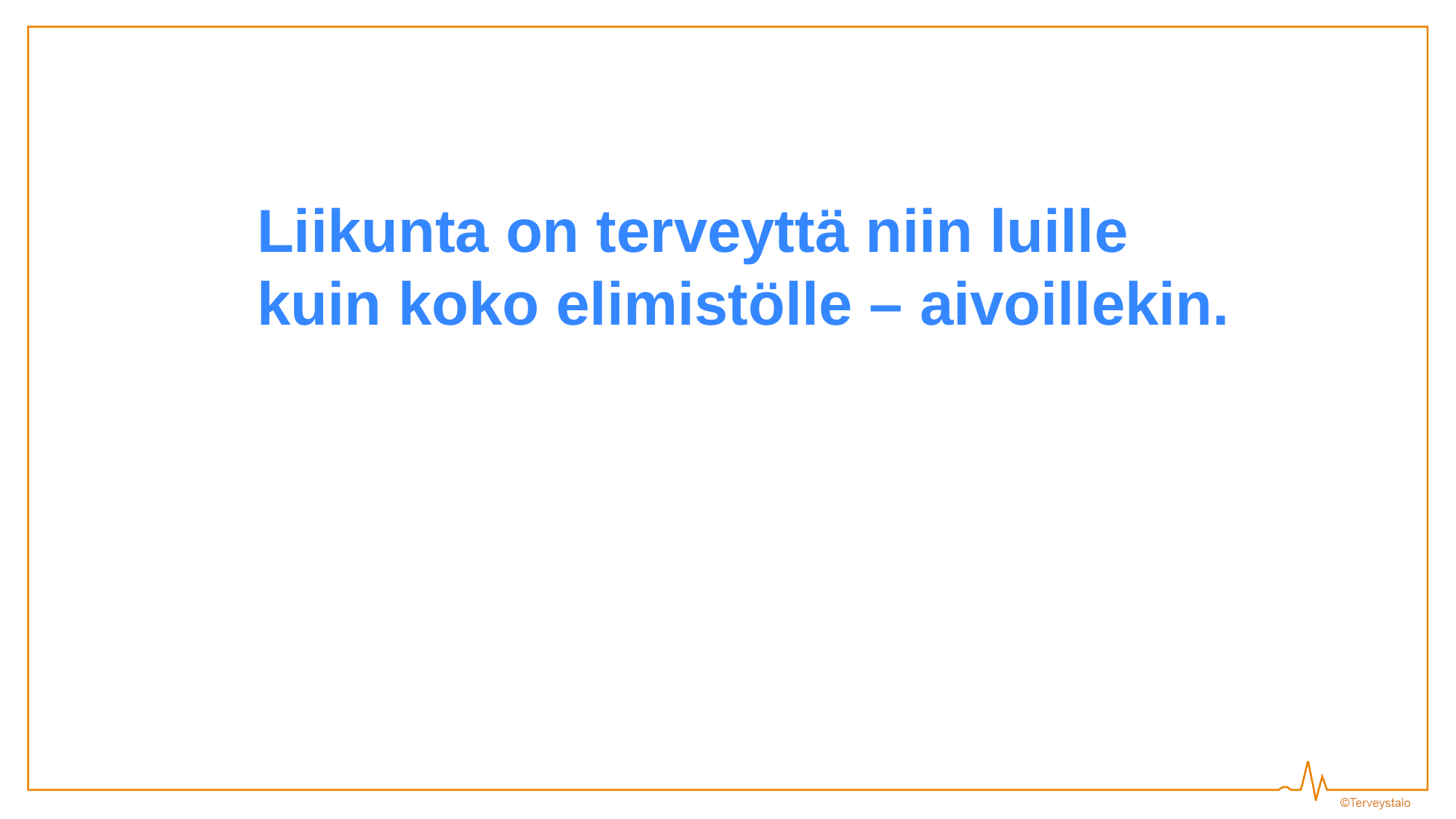

Liikunta on terveyttä niin luille kuin koko elimistölle – aivoillekin.